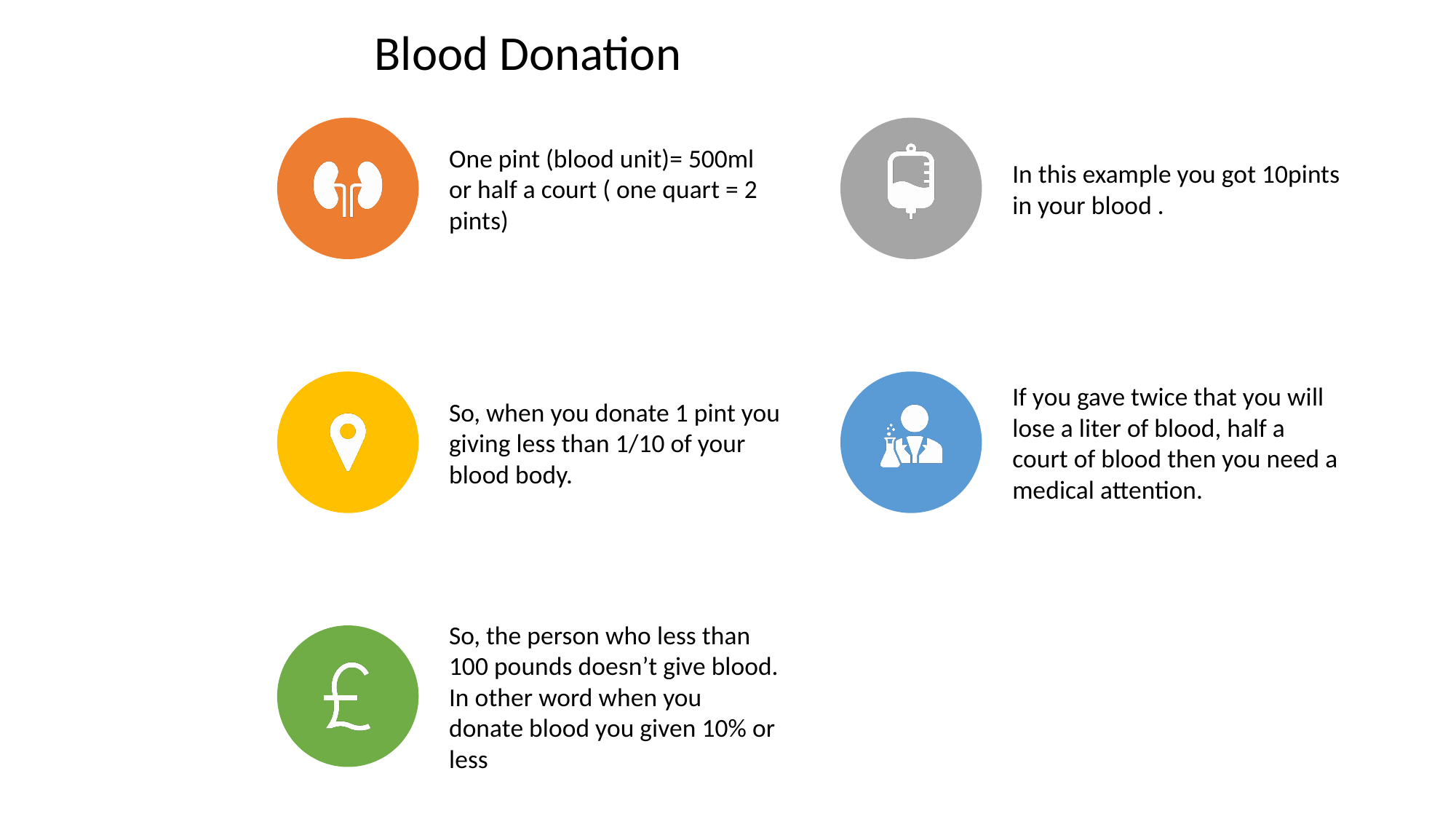

Blood Donation
One pint (blood unit)= 500ml  or half a court ( one quart = 2 pints)
In this example you got 10pints in your blood .
So, when you donate 1 pint you giving less than 1/10 of your blood body.
If you gave twice that you will lose a liter of blood, half a court of blood then you need a medical attention.
So, the person who less than 100 pounds doesn’t give blood. In other word when you donate blood you given 10% or less